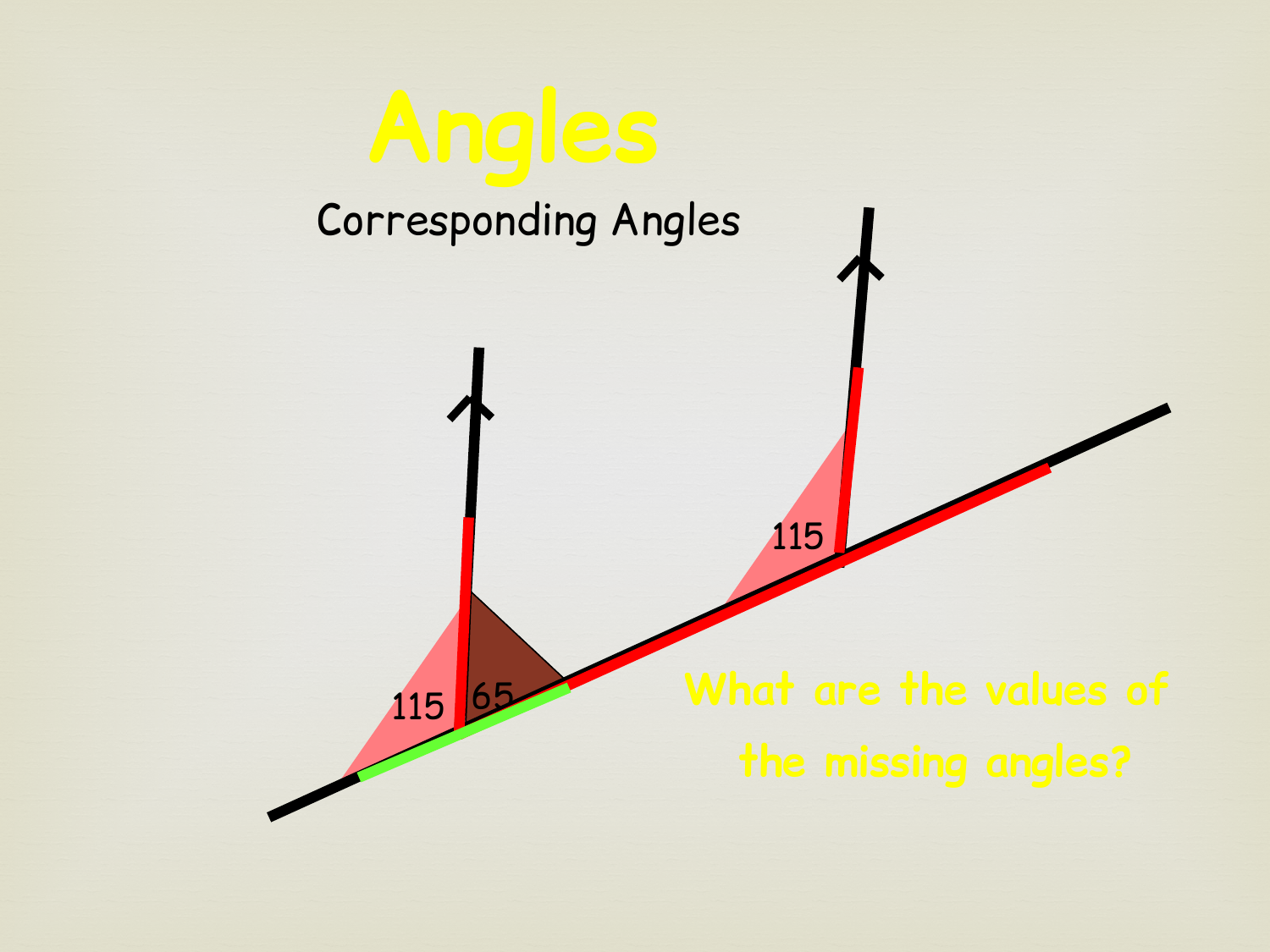

Angles
Corresponding Angles

115

65

65
What are the values of
the missing angles?

115